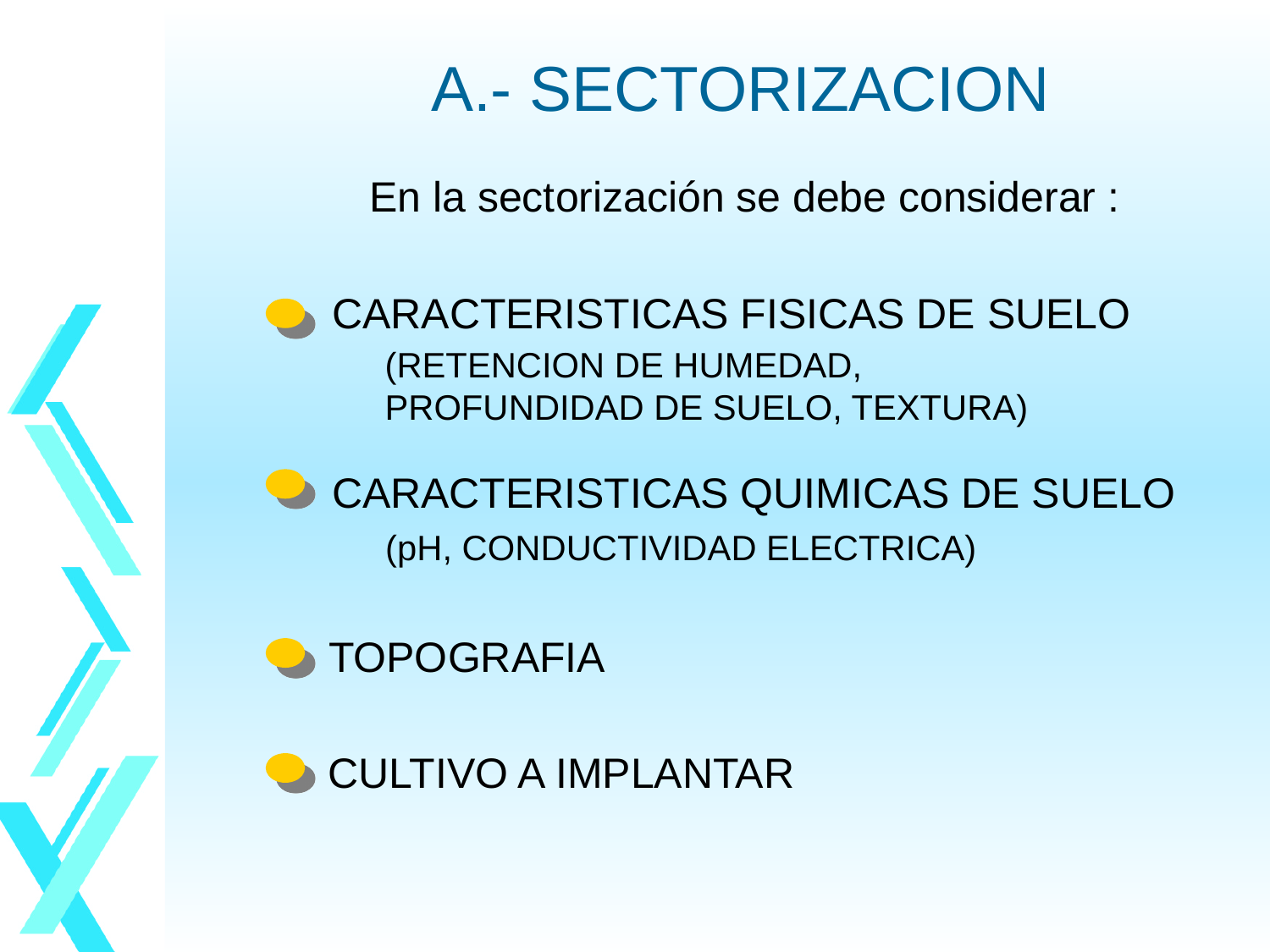

#
A.- SECTORIZACION
En la sectorización se debe considerar :
CARACTERISTICAS FISICAS DE SUELO

(RETENCION DE HUMEDAD,
PROFUNDIDAD DE SUELO, TEXTURA)
CARACTERISTICAS QUIMICAS DE SUELO

(pH, CONDUCTIVIDAD ELECTRICA)
TOPOGRAFIA

CULTIVO A IMPLANTAR